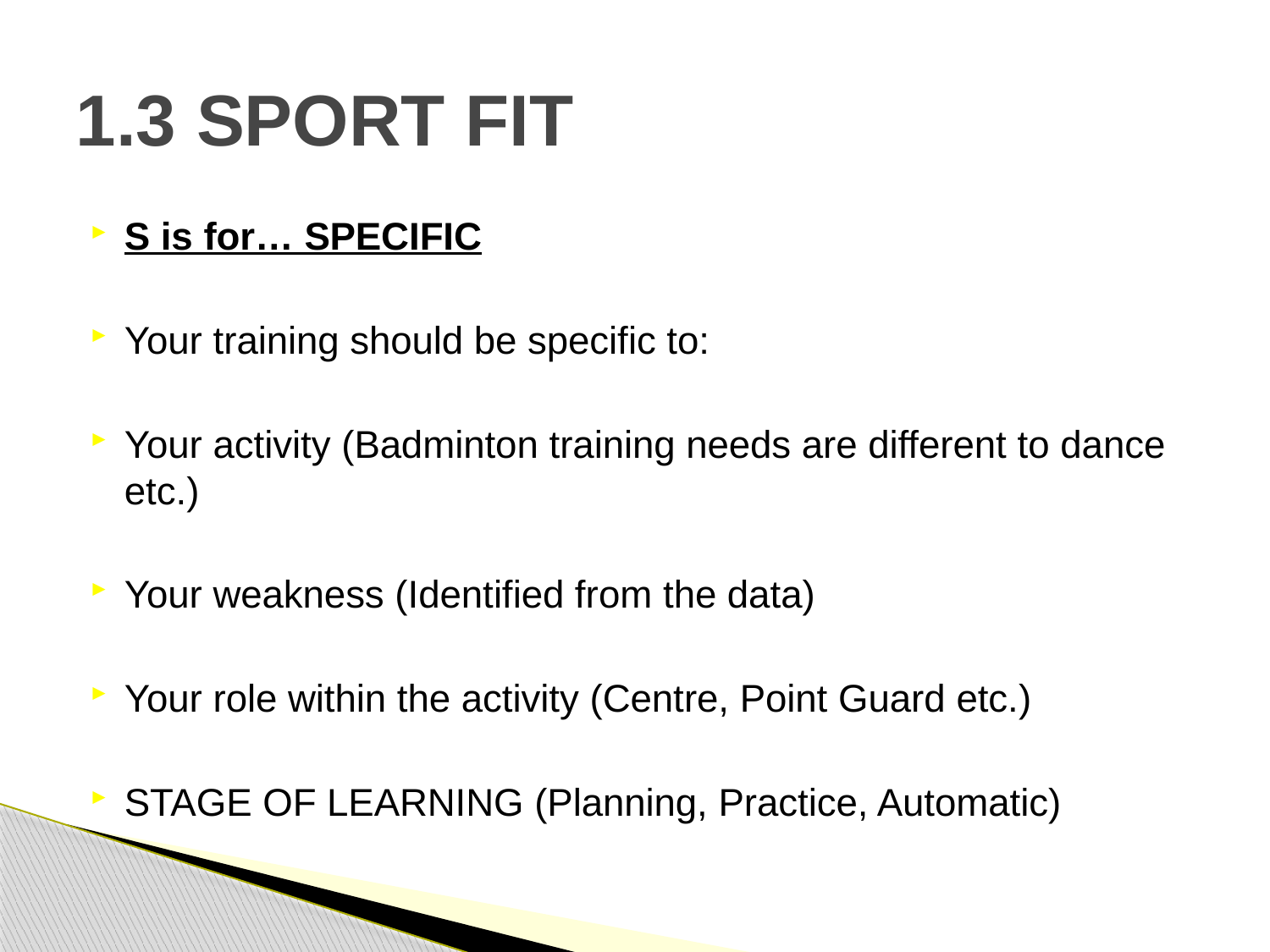

# 1.3 SPORT FIT
S is for… SPECIFIC

Your training should be specific to:

Your activity (Badminton training needs are different to dance etc.)

Your weakness (Identified from the data)

Your role within the activity (Centre, Point Guard etc.)

STAGE OF LEARNING (Planning, Practice, Automatic)